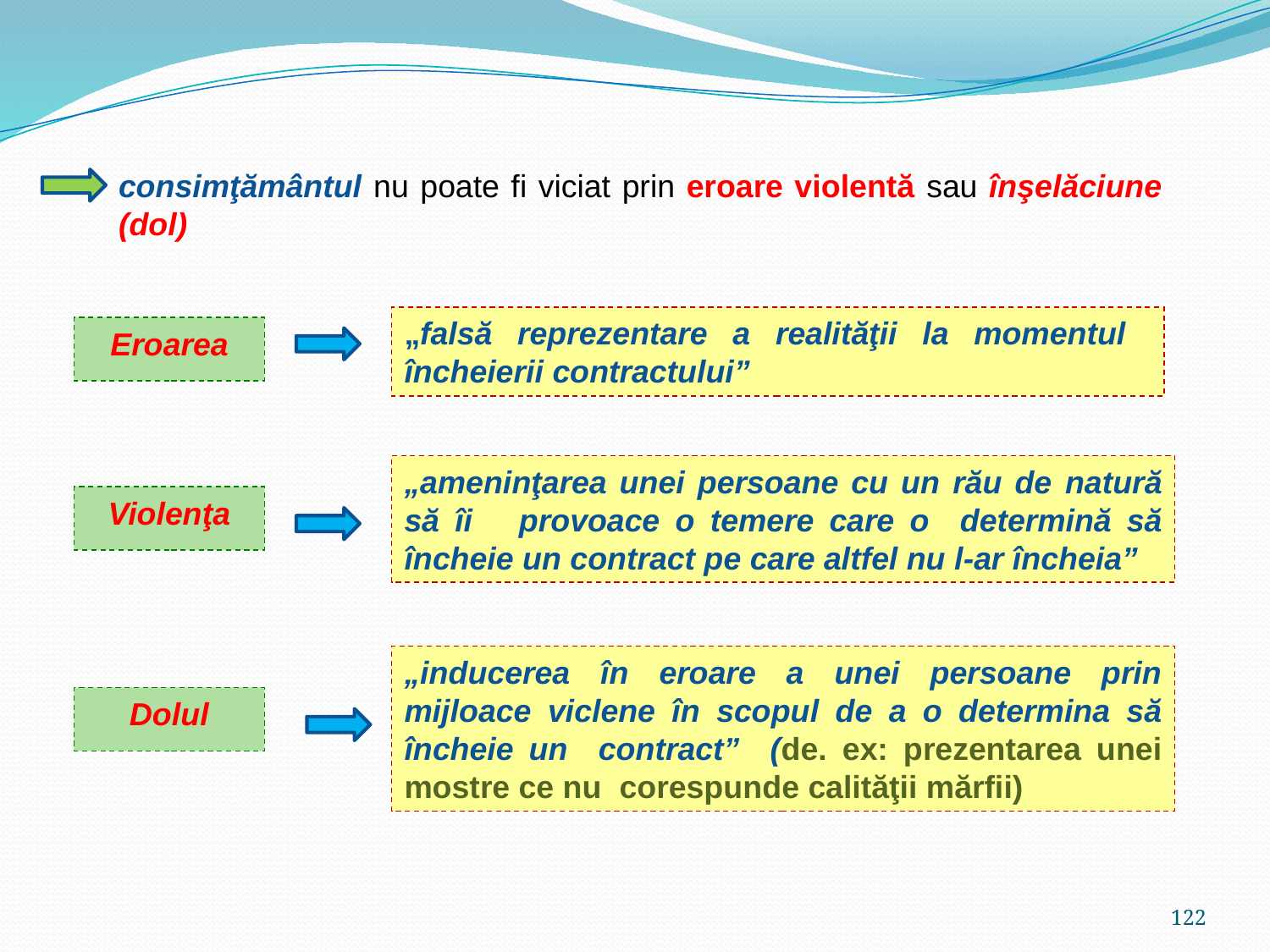

consimţământul nu poate fi viciat prin eroare violentă sau înşelăciune (dol)

„falsă reprezentare a realităţii la momentul  încheierii contractului”
Eroarea

„ameninţarea unei persoane cu un rău de natură să îi   provoace o temere care o  determină să încheie un contract pe care altfel nu l-ar încheia”
Violenţa

„inducerea în eroare a unei persoane prin mijloace viclene în scopul de a o determina să încheie un  contract”  (de. ex: prezentarea unei mostre ce nu  corespunde calităţii mărfii)
Dolul

122